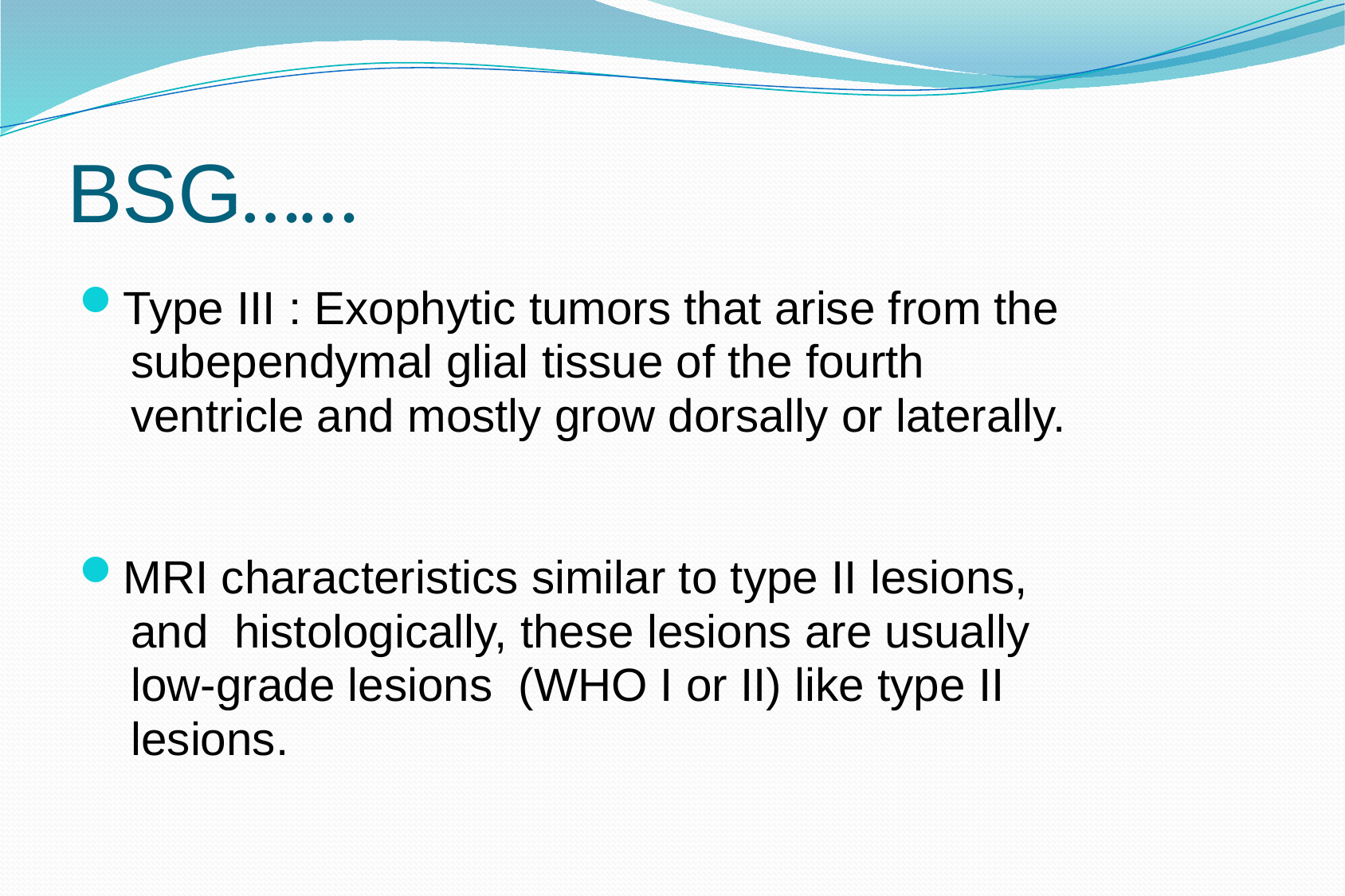

# BSG……
Type III : Exophytic tumors that arise from the
    subependymal glial tissue of the fourth
    ventricle and mostly grow dorsally or laterally.

MRI characteristics similar to type II lesions,
    and  histologically, these lesions are usually
    low-grade lesions  (WHO I or II) like type II
    lesions.